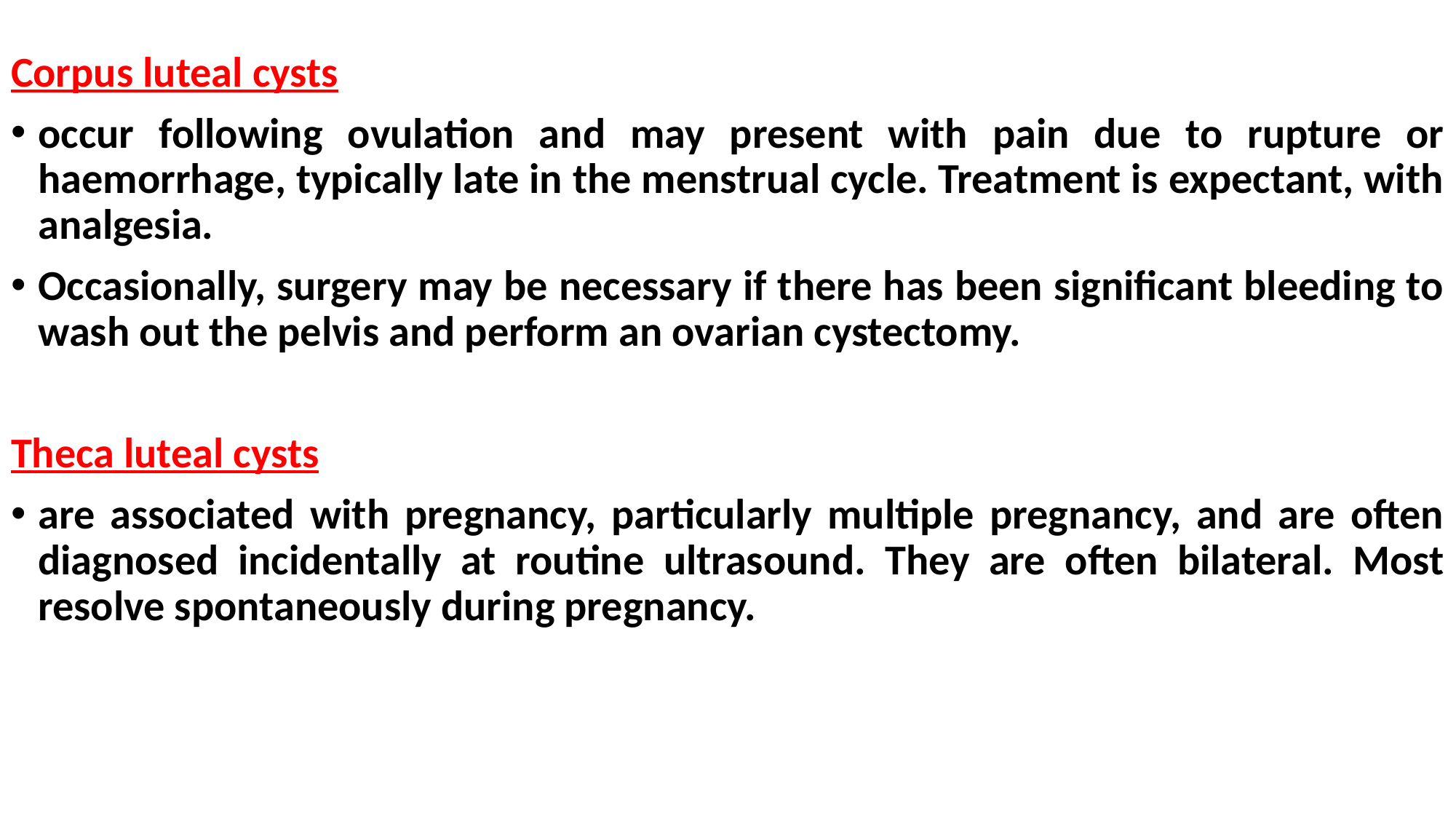

Corpus luteal cysts
occur following ovulation and may present with pain due to rupture or haemorrhage, typically late in the menstrual cycle. Treatment is expectant, with analgesia.
Occasionally, surgery may be necessary if there has been significant bleeding to wash out the pelvis and perform an ovarian cystectomy.

Theca luteal cysts
are associated with pregnancy, particularly multiple pregnancy, and are often diagnosed incidentally at routine ultrasound. They are often bilateral. Most resolve spontaneously during pregnancy.